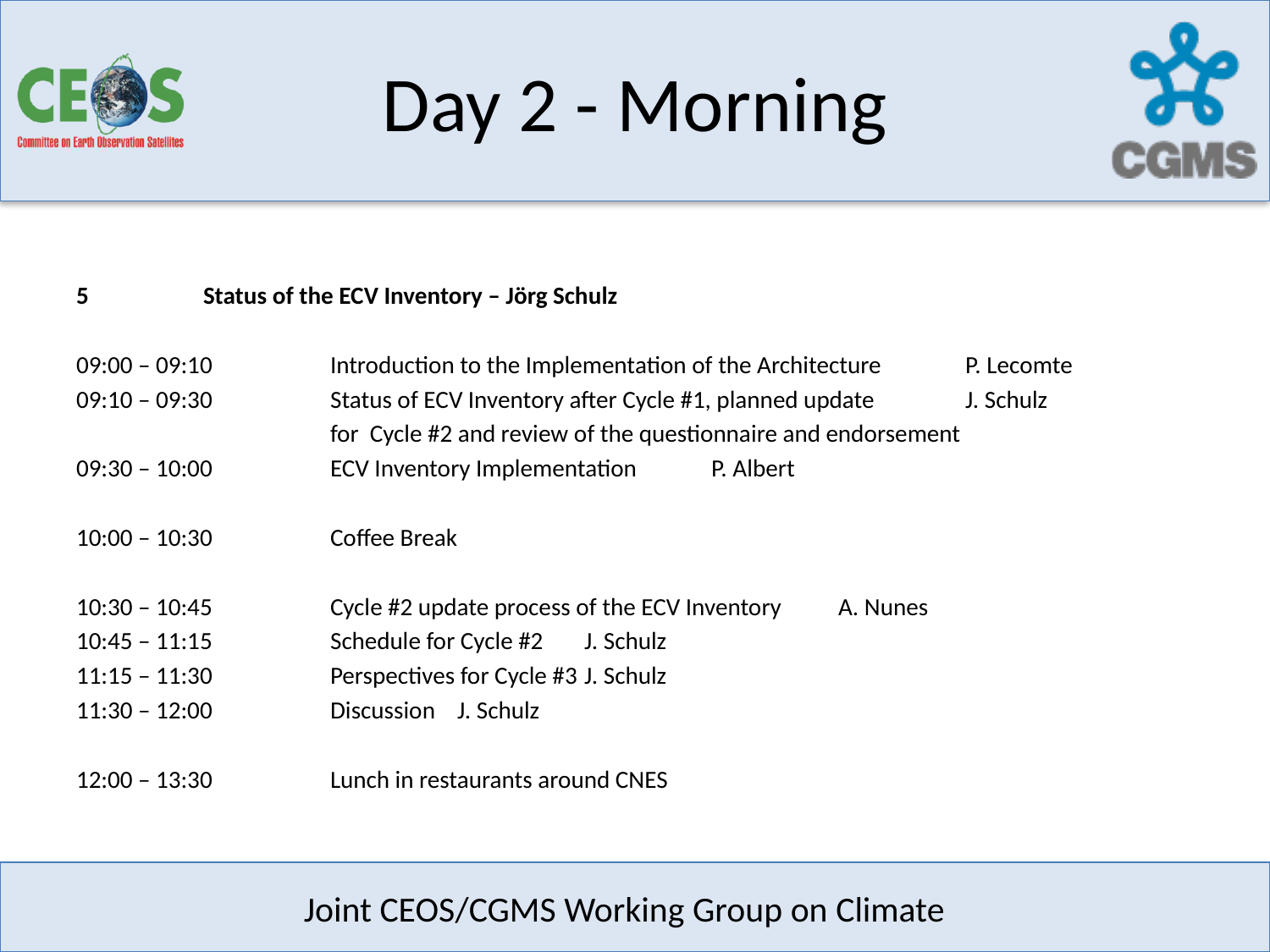

# Day 2 - Morning
5	Status of the ECV Inventory – Jörg Schulz

09:00 – 09:10	Introduction to the Implementation of the Architecture 	P. Lecomte
09:10 – 09:30	Status of ECV Inventory after Cycle #1, planned update 	J. Schulz
		for  Cycle #2 and review of the questionnaire and endorsement
09:30 – 10:00	ECV Inventory Implementation	P. Albert

10:00 – 10:30	Coffee Break

10:30 – 10:45	Cycle #2 update process of the ECV Inventory 	A. Nunes
10:45 – 11:15	Schedule for Cycle #2	J. Schulz
11:15 – 11:30	Perspectives for Cycle #3	J. Schulz
11:30 – 12:00	Discussion	J. Schulz

12:00 – 13:30	Lunch in restaurants around CNES
Joint CEOS/CGMS Working Group on Climate